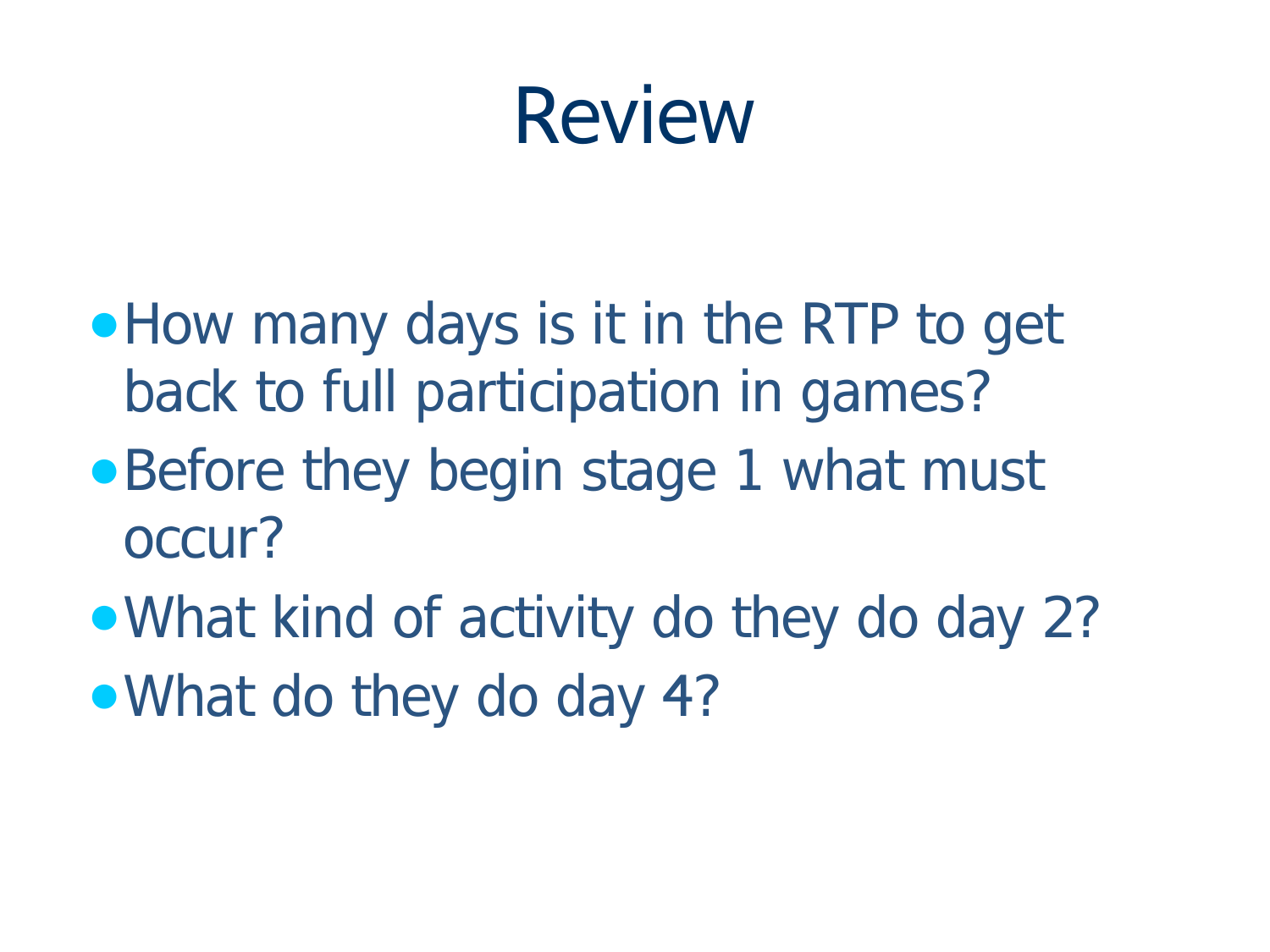

# Review
How many days is it in the RTP to get back to full participation in games?
Before they begin stage 1 what must occur?
What kind of activity do they do day 2?
What do they do day 4?